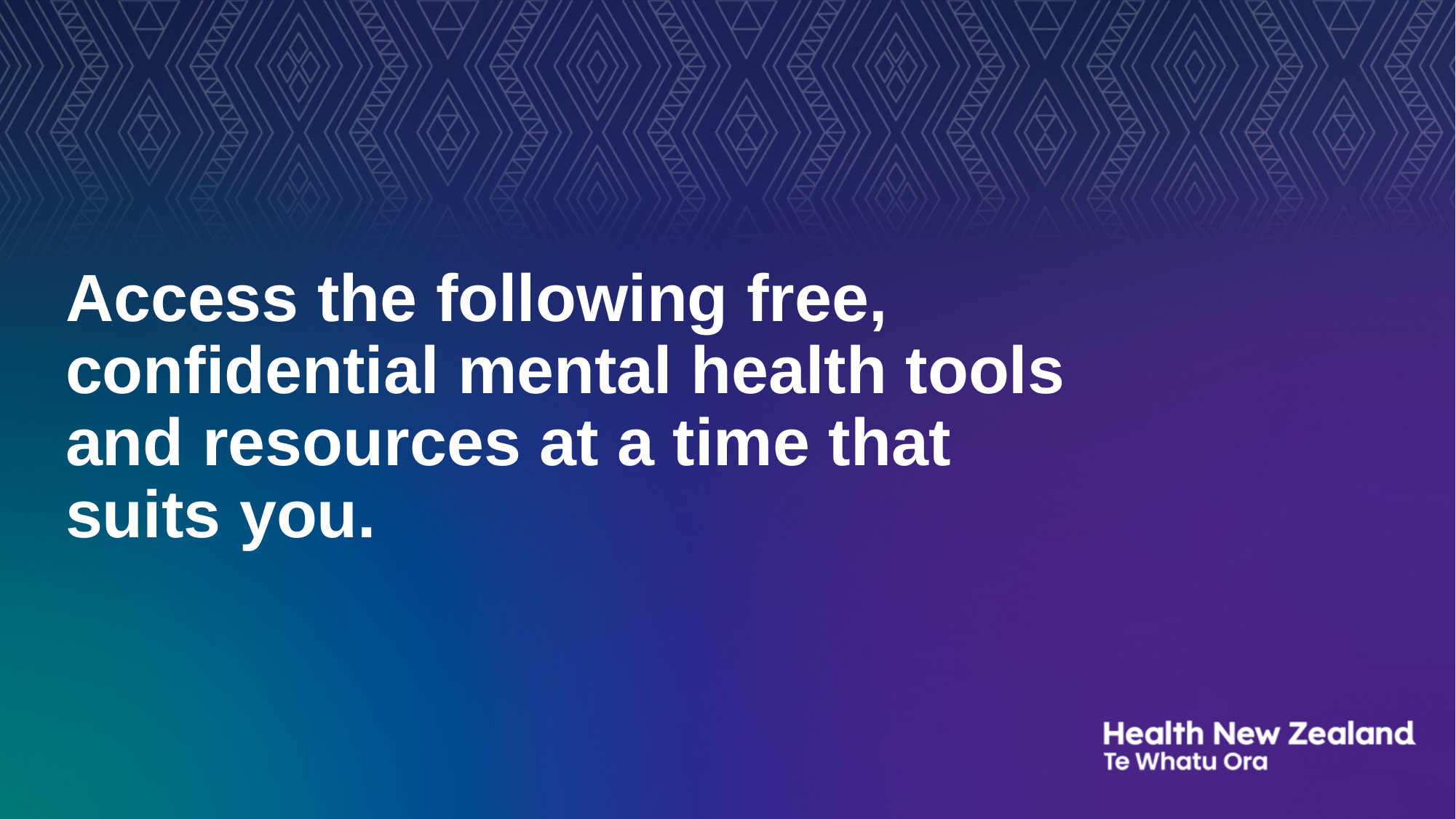

# Access the following free, confidential mental health tools and resources at a time that suits you.